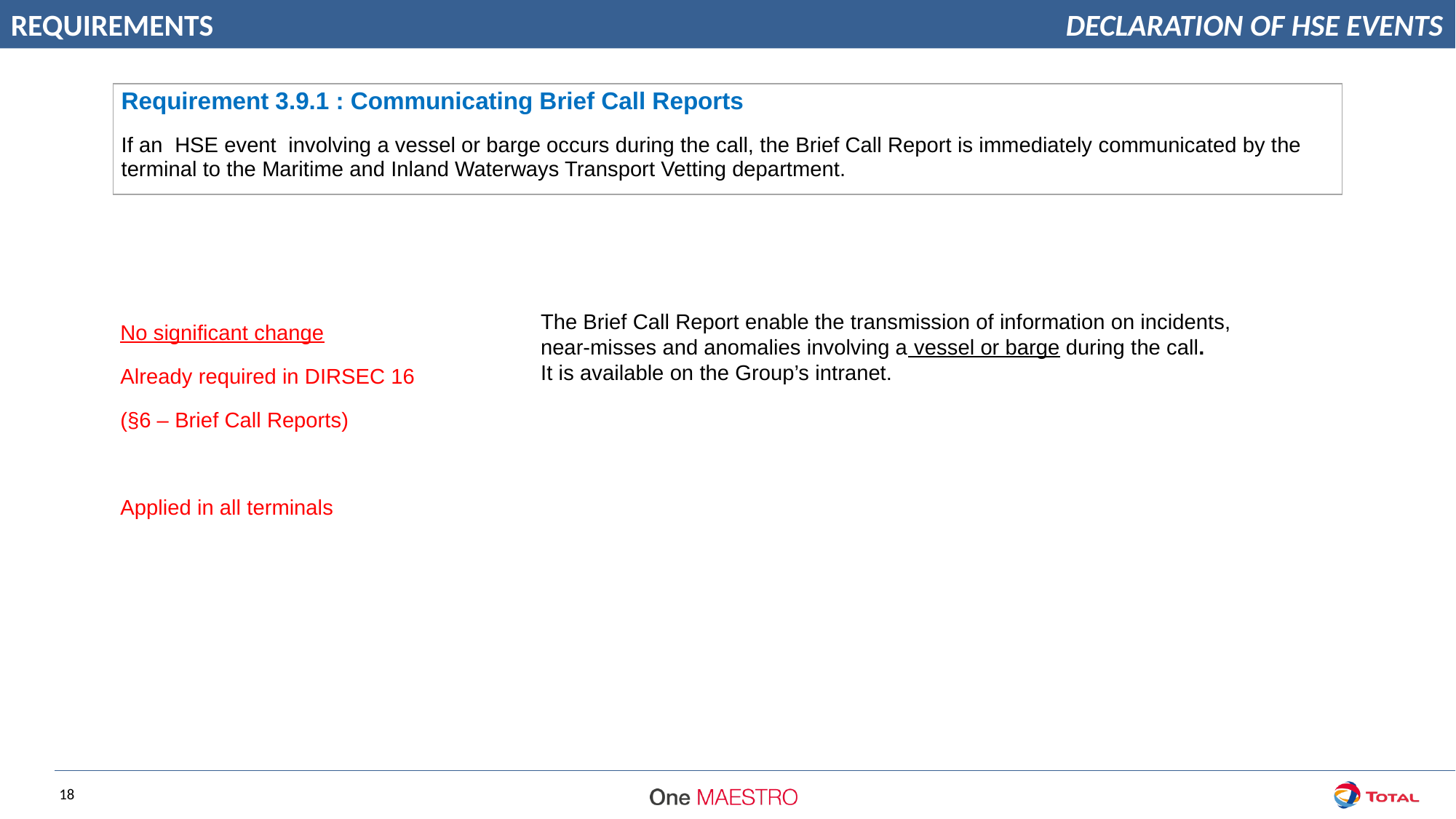

REQUIREMENTS
DECLARATION OF HSE EVENTS
| Requirement 3.9.1 : Communicating Brief Call Reports |
| --- |
| If an HSE event involving a vessel or barge occurs during the call, the Brief Call Report is immediately communicated by the terminal to the Maritime and Inland Waterways Transport Vetting department. |
The Brief Call Report enable the transmission of information on incidents, near-misses and anomalies involving a vessel or barge during the call.
It is available on the Group’s intranet.
No significant change
Already required in DIRSEC 16
(§6 – Brief Call Reports)

Applied in all terminals